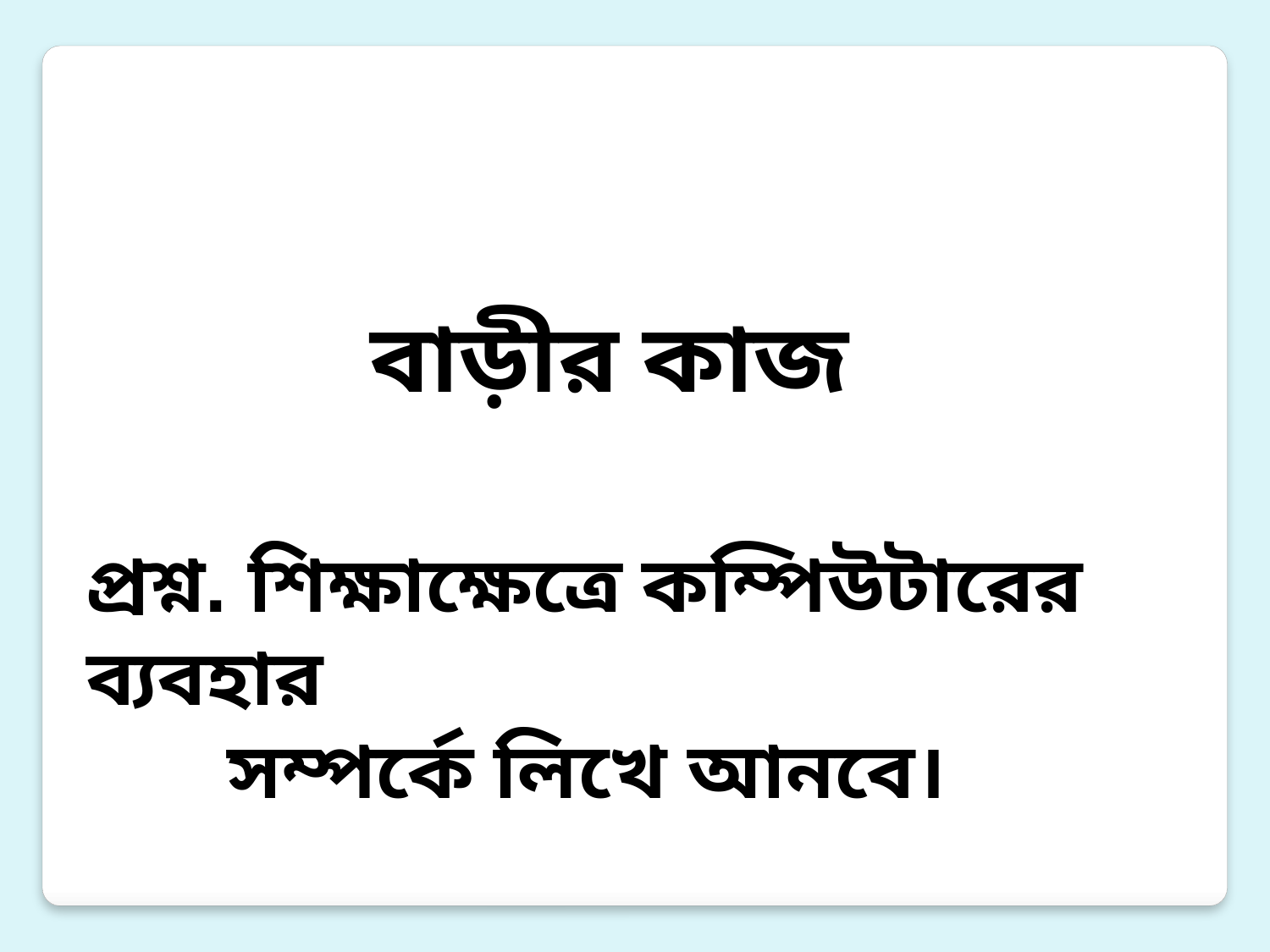

বাড়ীর কাজ
প্রশ্ন. শিক্ষাক্ষেত্রে কম্পিউটারের ব্যবহার
       সম্পর্কে লিখে আনবে।